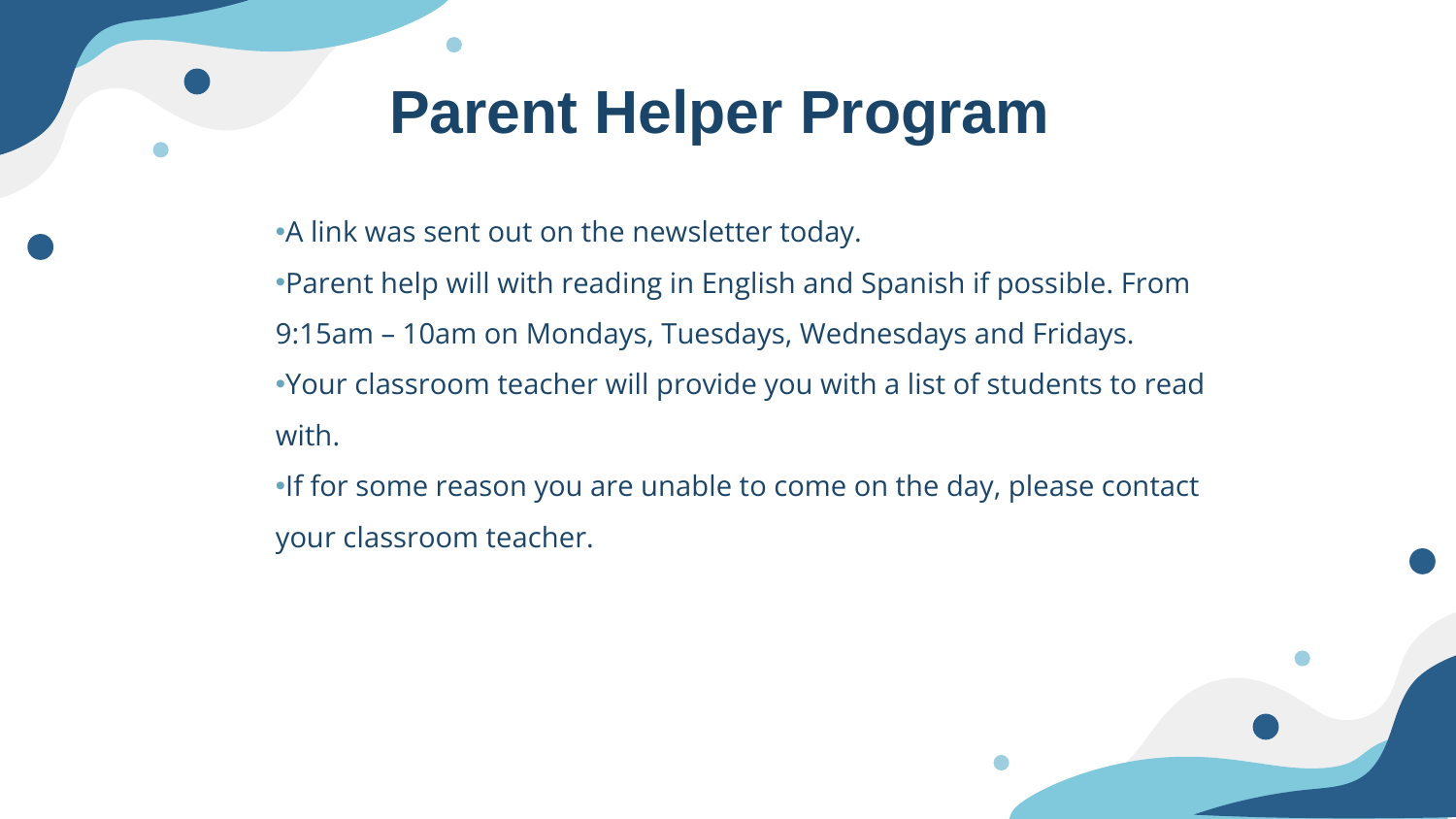

# Parent Helper Program

A link was sent out on the newsletter today.
Parent help will with reading in English and Spanish if possible. From 9:15am – 10am on Mondays, Tuesdays, Wednesdays and Fridays.
Your classroom teacher will provide you with a list of students to read with.
If for some reason you are unable to come on the day, please contact your classroom teacher.